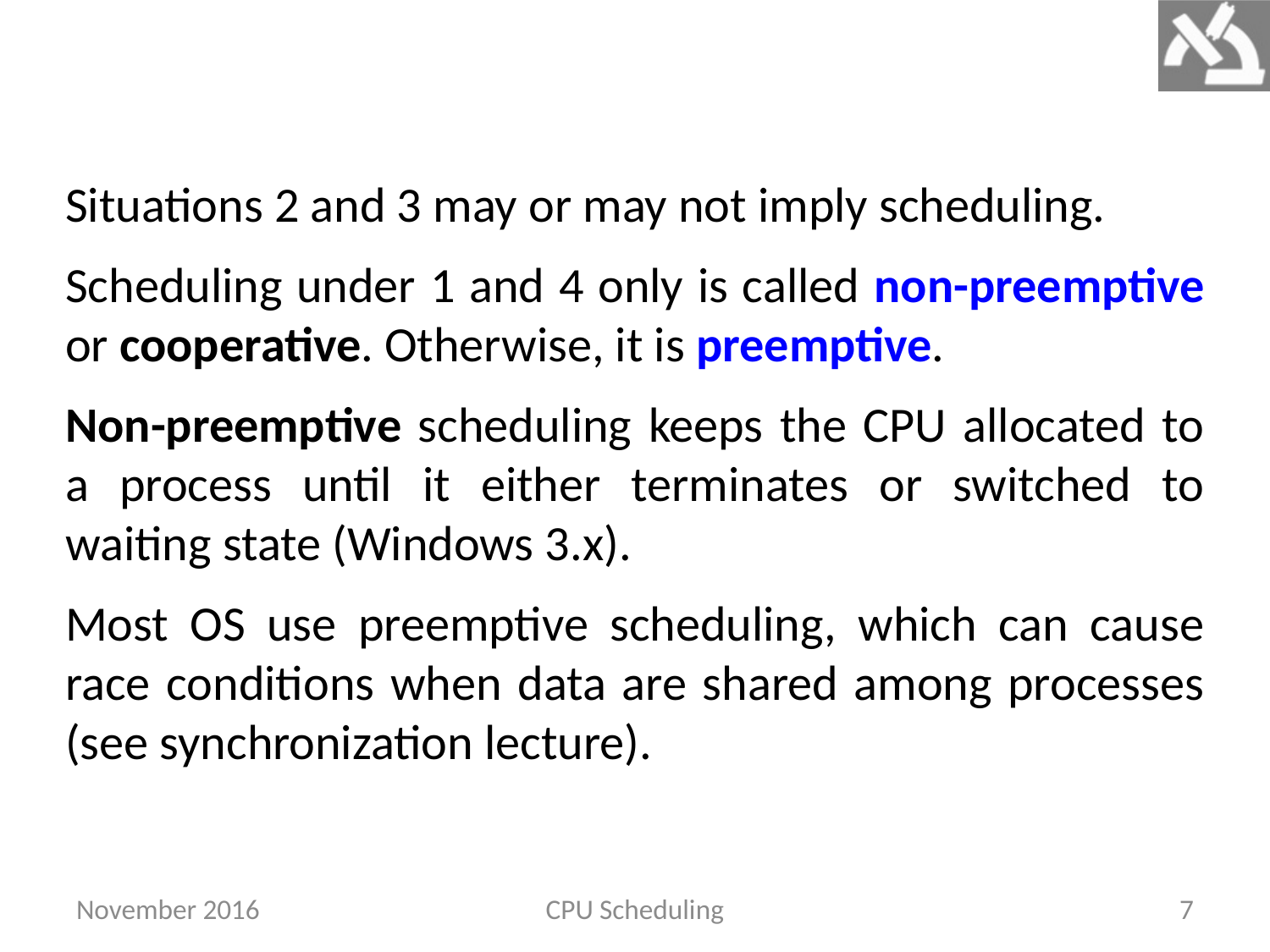

Situations 2 and 3 may or may not imply scheduling.
Scheduling under 1 and 4 only is called non-preemptive or cooperative. Otherwise, it is preemptive.
Non-preemptive scheduling keeps the CPU allocated to a process until it either terminates or switched to waiting state (Windows 3.x).
Most OS use preemptive scheduling, which can cause race conditions when data are shared among processes (see synchronization lecture).
November 2016
CPU Scheduling
7